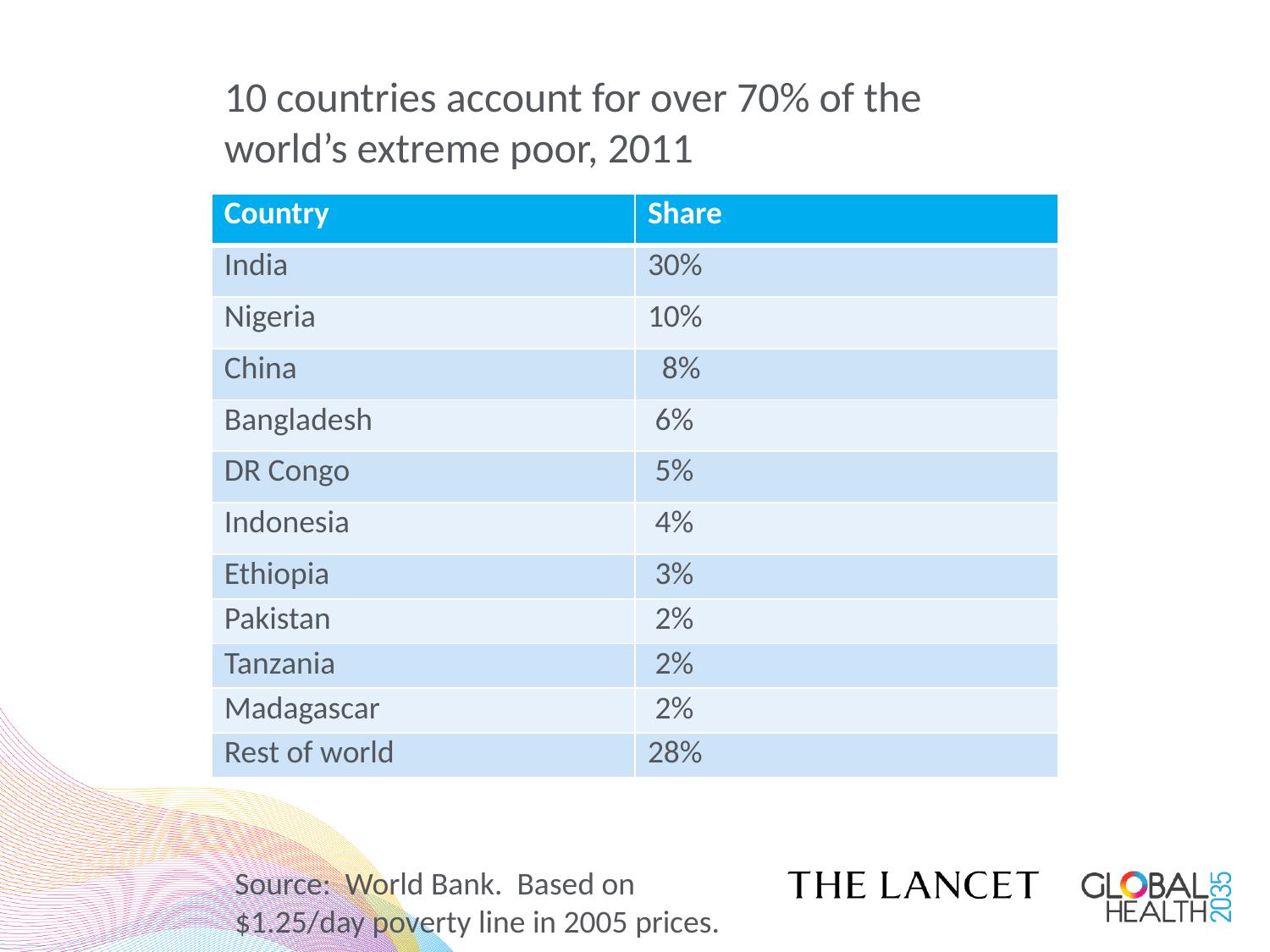

10 countries account for over 70% of the world’s extreme poor, 2011
| Country | Share |
| --- | --- |
| India | 30% |
| Nigeria | 10% |
| China | 8% |
| Bangladesh | 6% |
| DR Congo | 5% |
| Indonesia | 4% |
| Ethiopia | 3% |
| Pakistan | 2% |
| Tanzania | 2% |
| Madagascar | 2% |
| Rest of world | 28% |
Source:  World Bank.  Based on $1.25/day poverty line in 2005 prices.